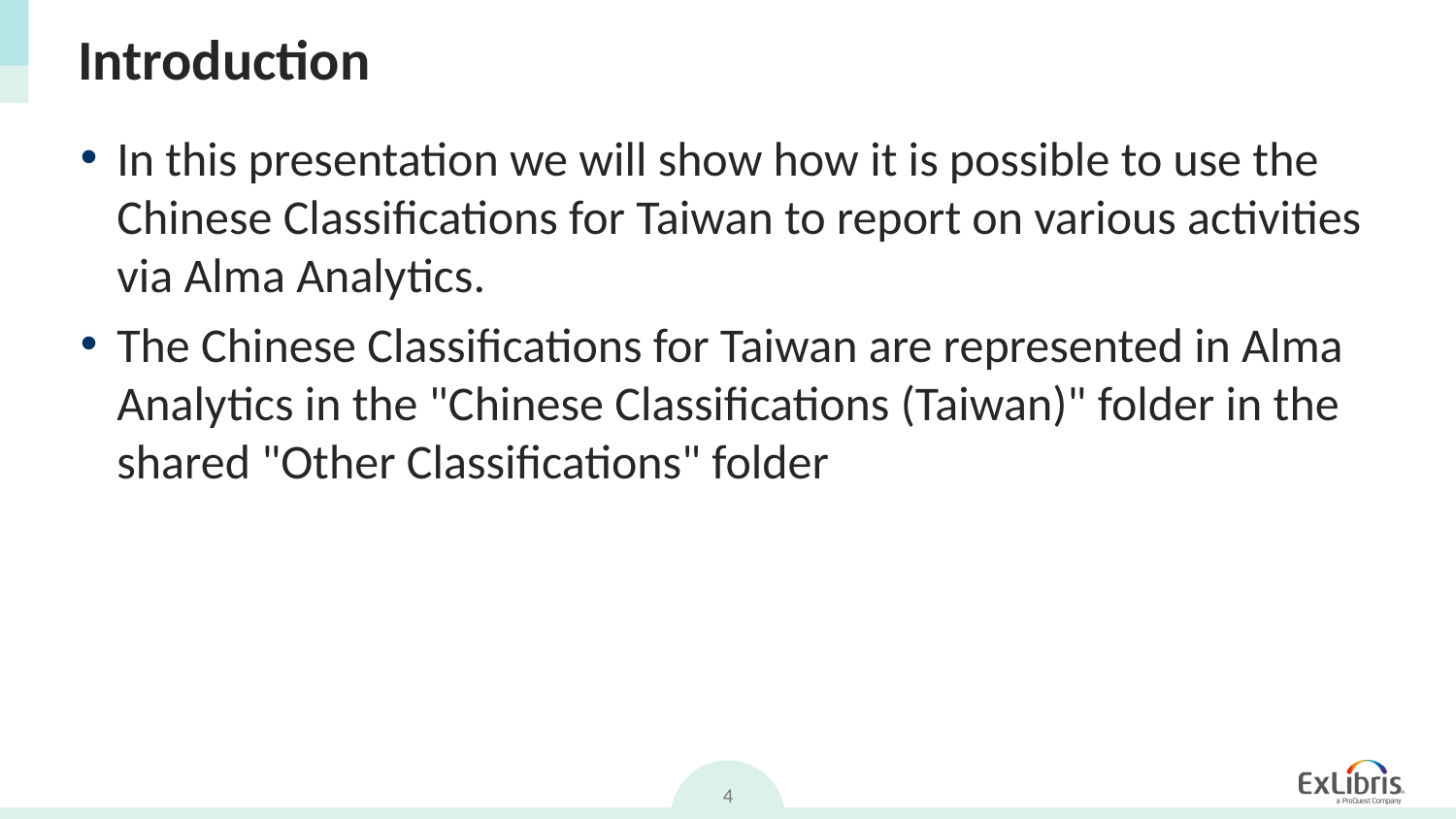

# Introduction
In this presentation we will show how it is possible to use the Chinese Classifications for Taiwan to report on various activities via Alma Analytics.
The Chinese Classifications for Taiwan are represented in Alma Analytics in the "Chinese Classifications (Taiwan)" folder in the shared "Other Classifications" folder

4